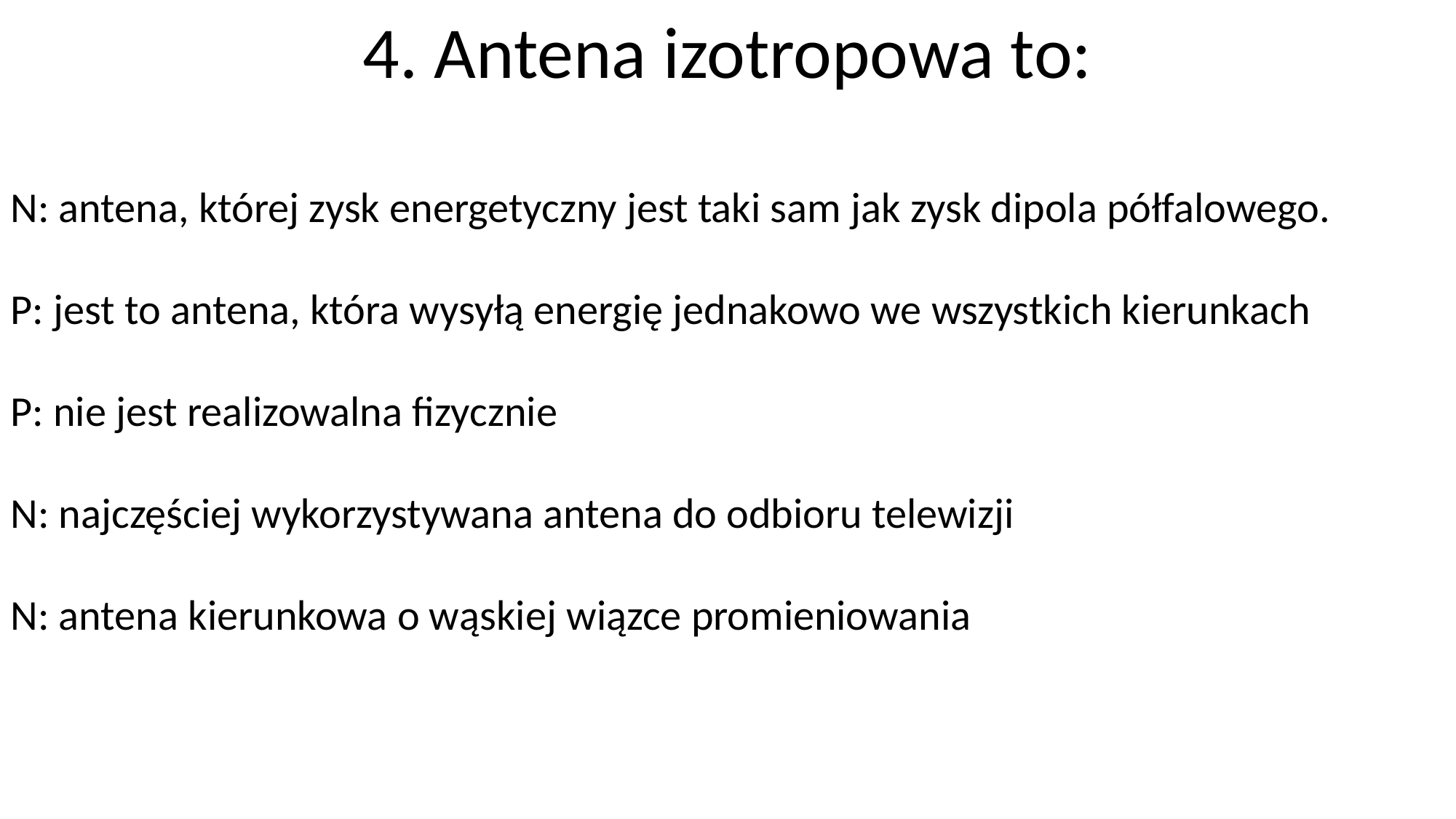

4. Antena izotropowa to:

N: antena, której zysk energetyczny jest taki sam jak zysk dipola półfalowego.

P: jest to antena, która wysyłą energię jednakowo we wszystkich kierunkach

P: nie jest realizowalna fizycznie

N: najczęściej wykorzystywana antena do odbioru telewizji

N: antena kierunkowa o wąskiej wiązce promieniowania